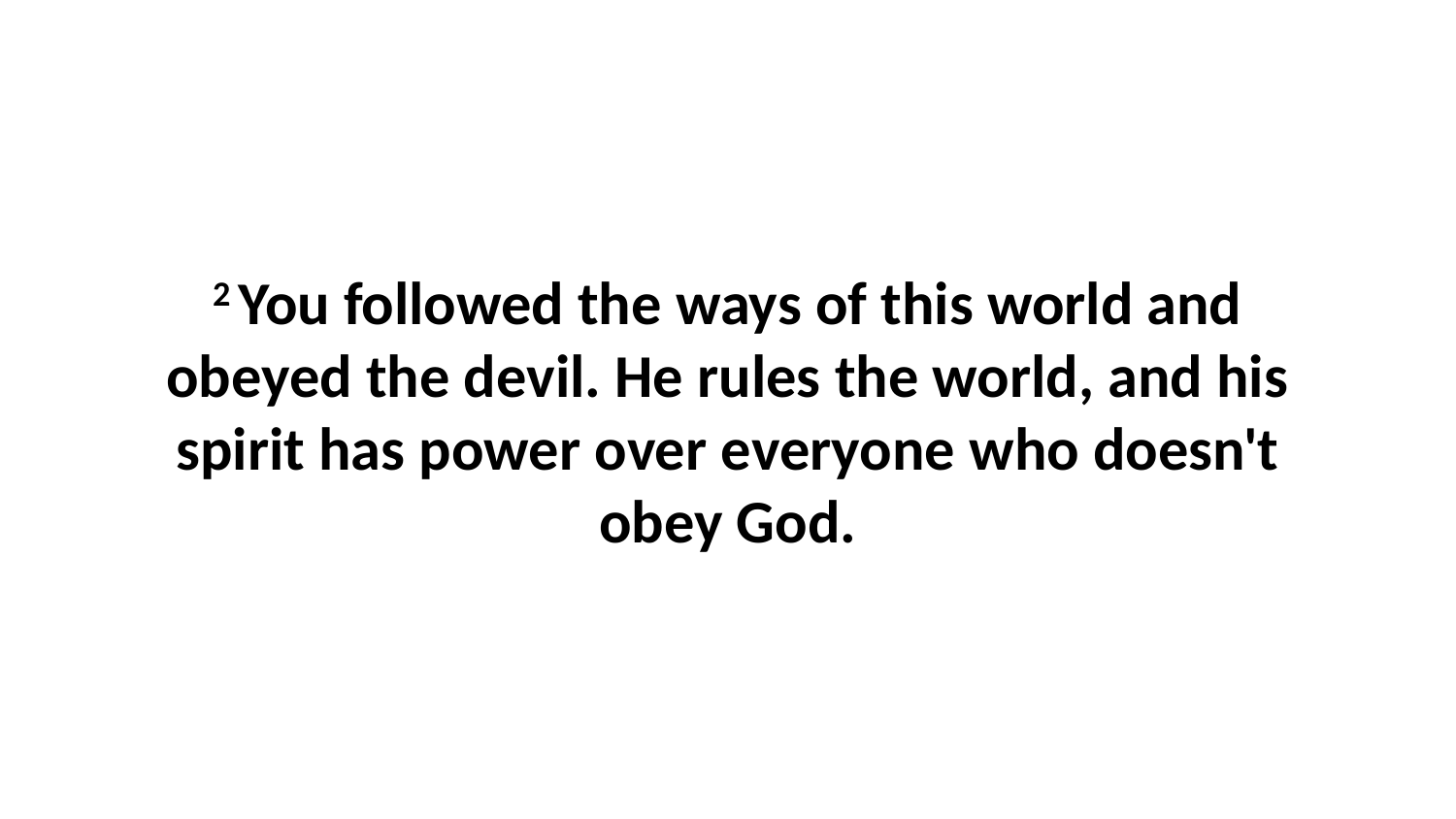

2 You followed the ways of this world and obeyed the devil. He rules the world, and his spirit has power over everyone who doesn't obey God.